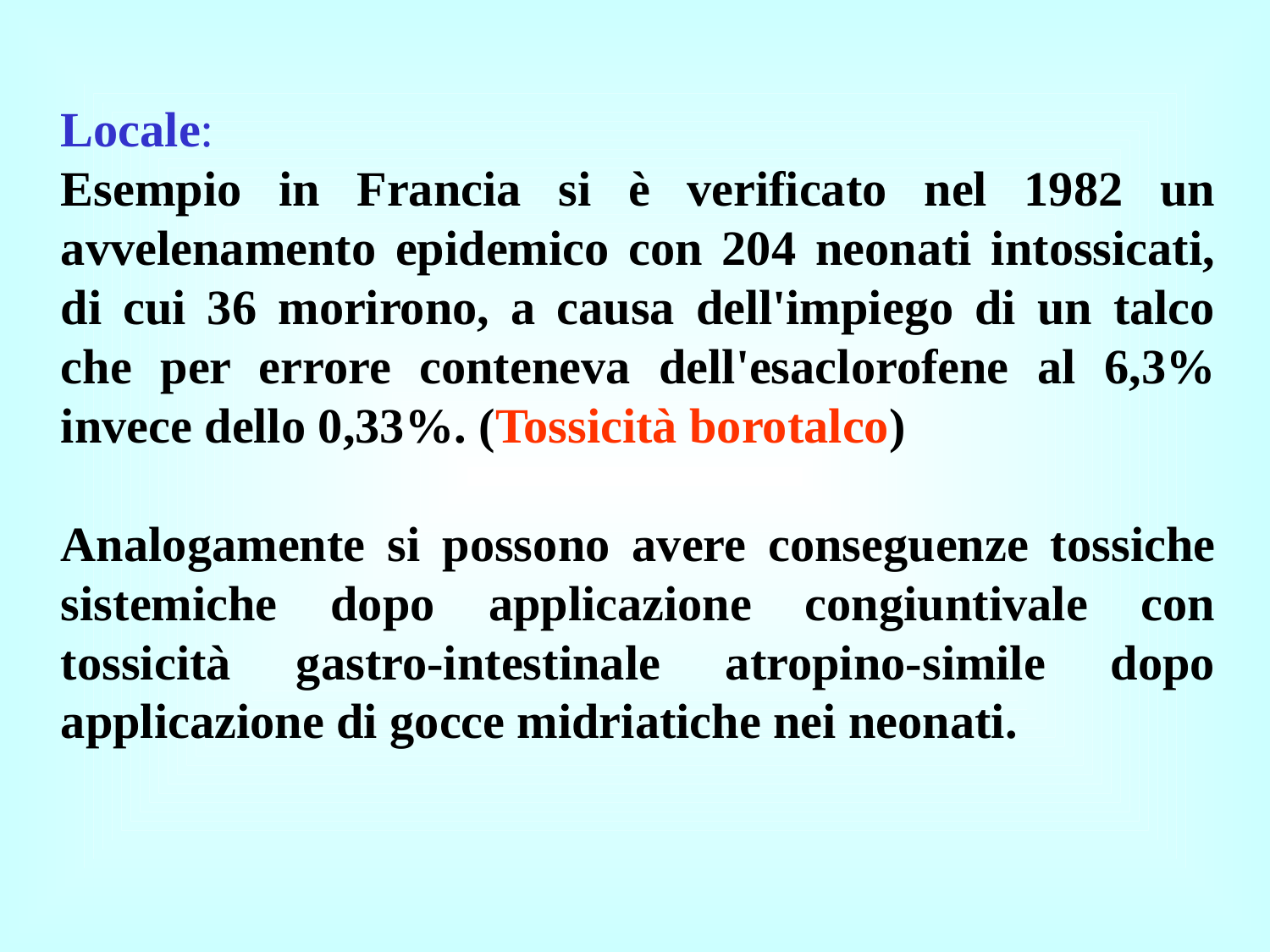

Locale:
Esempio in Francia si è verificato nel 1982 un avvelenamento epidemico con 204 neonati intossicati, di cui 36 morirono, a causa dell'impiego di un talco che per errore conteneva dell'esaclorofene al 6,3% invece dello 0,33%. (Tossicità borotalco)

Analogamente si possono avere conseguenze tossiche sistemiche dopo applicazione congiuntivale con tossicità gastro-intestinale atropino-simile dopo applicazione di gocce midriatiche nei neonati.